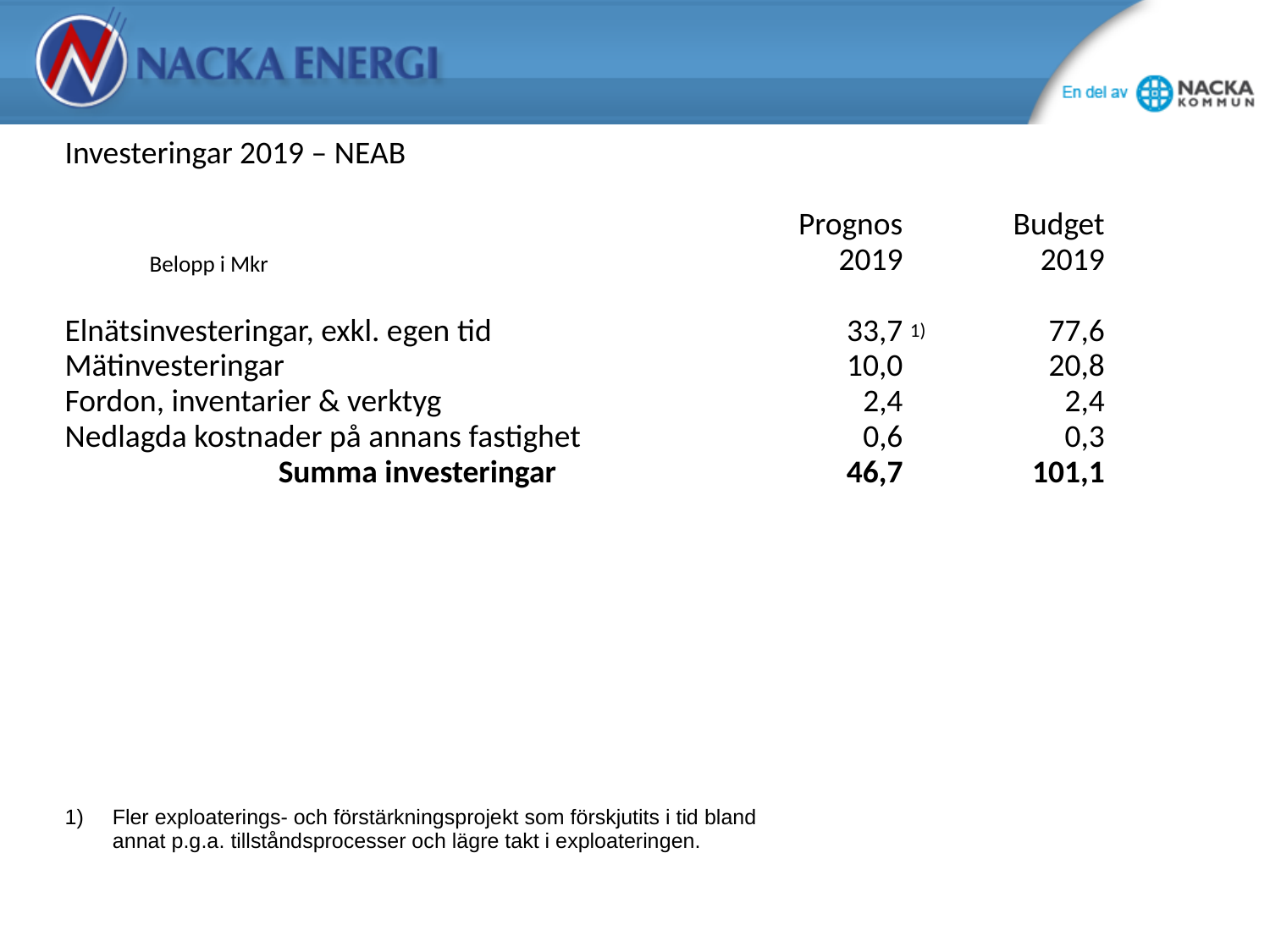

| Investeringar 2019 – NEAB |  |  |  |  |  |  |  |  |
| --- | --- | --- | --- | --- | --- | --- | --- | --- |
|  |  |  |  |  |  |  |  |  |
|  |  |  |  |  |  | Prognos |  | Budget |
|  | Belopp i Mkr |  |  |  |  | 2019 |  | 2019 |
|  |  |  |  |  |  |  |  |  |
| Elnätsinvesteringar, exkl. egen tid |  |  |  |  |  | 33,7 | 1) | 77,6 |
| Mätinvesteringar |  |  |  |  |  | 10,0 |  | 20,8 |
| Fordon, inventarier & verktyg |  |  |  |  |  | 2,4 |  | 2,4 |
| Nedlagda kostnader på annans fastighet |  |  |  |  |  | 0,6 |  | 0,3 |
|  |  | Summa investeringar |  |  |  | 46,7 |  | 101,1 |
| Fler exploaterings- och förstärkningsprojekt som förskjutits i tid bland annat p.g.a. tillståndsprocesser och lägre takt i exploateringen. |  |  |  |  |  |  |  |  |